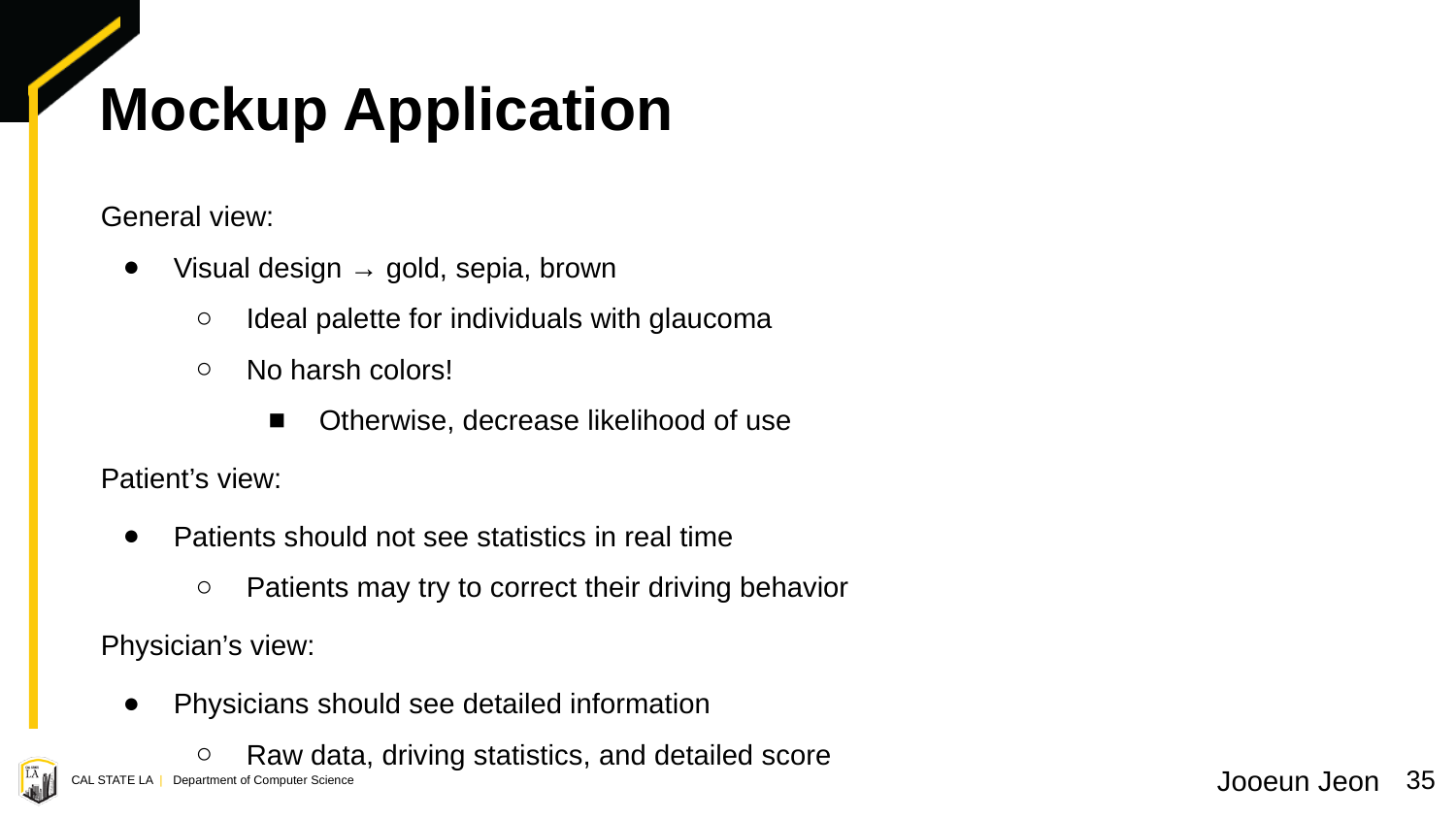

# Mockup Application
General view:
Visual design → gold, sepia, brown
Ideal palette for individuals with glaucoma
No harsh colors!
Otherwise, decrease likelihood of use
Patient’s view:
Patients should not see statistics in real time
Patients may try to correct their driving behavior
Physician’s view:
Physicians should see detailed information
Raw data, driving statistics, and detailed score
Jooeun Jeon
35